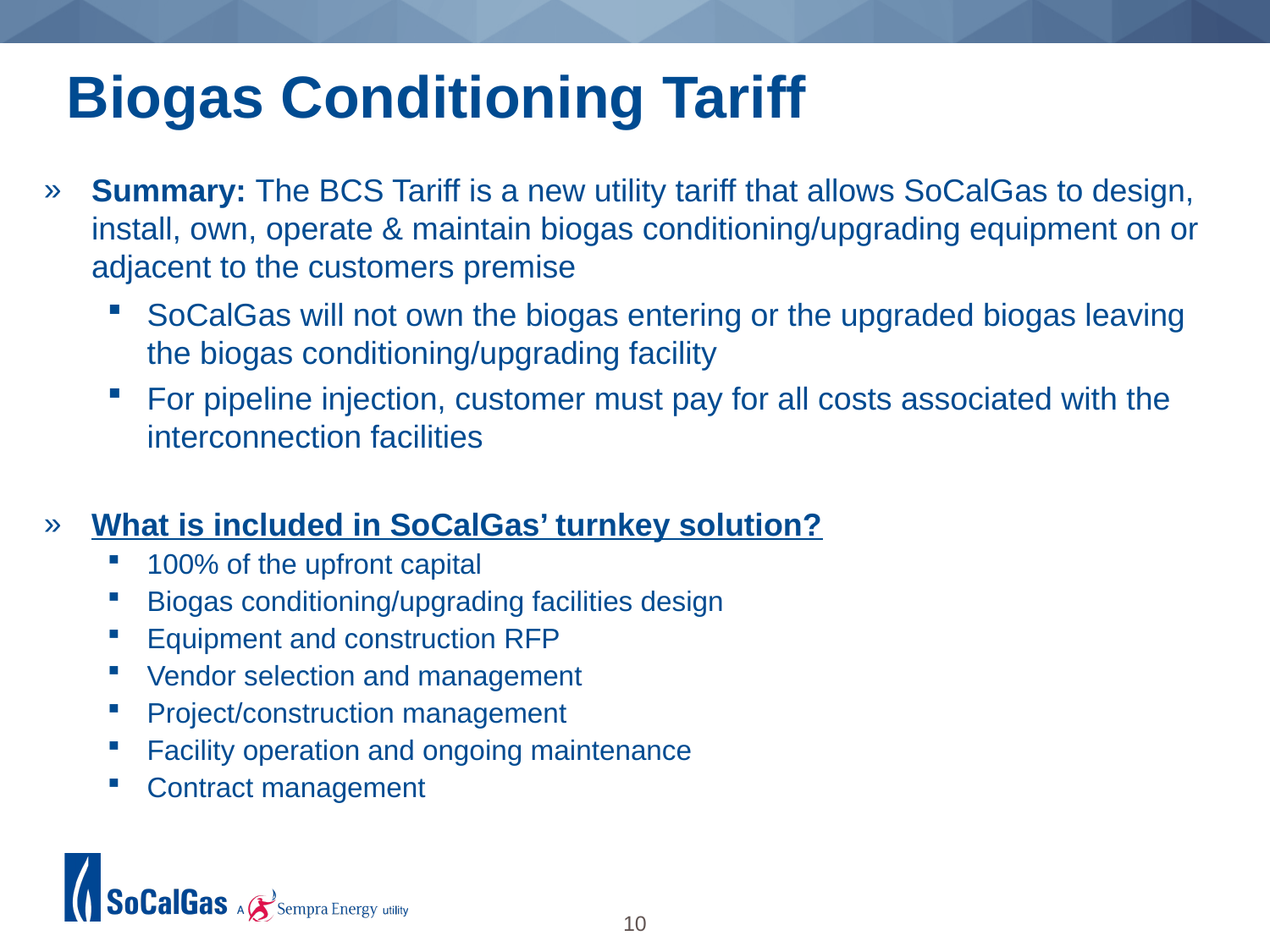

# Biogas Conditioning Tariff

Summary: The BCS Tariff is a new utility tariff that allows SoCalGas to design, install, own, operate & maintain biogas conditioning/upgrading equipment on or adjacent to the customers premise
SoCalGas will not own the biogas entering or the upgraded biogas leaving the biogas conditioning/upgrading facility
For pipeline injection, customer must pay for all costs associated with the interconnection facilities

What is included in SoCalGas’ turnkey solution?
100% of the upfront capital
Biogas conditioning/upgrading facilities design
Equipment and construction RFP
Vendor selection and management
Project/construction management
Facility operation and ongoing maintenance
Contract management

10